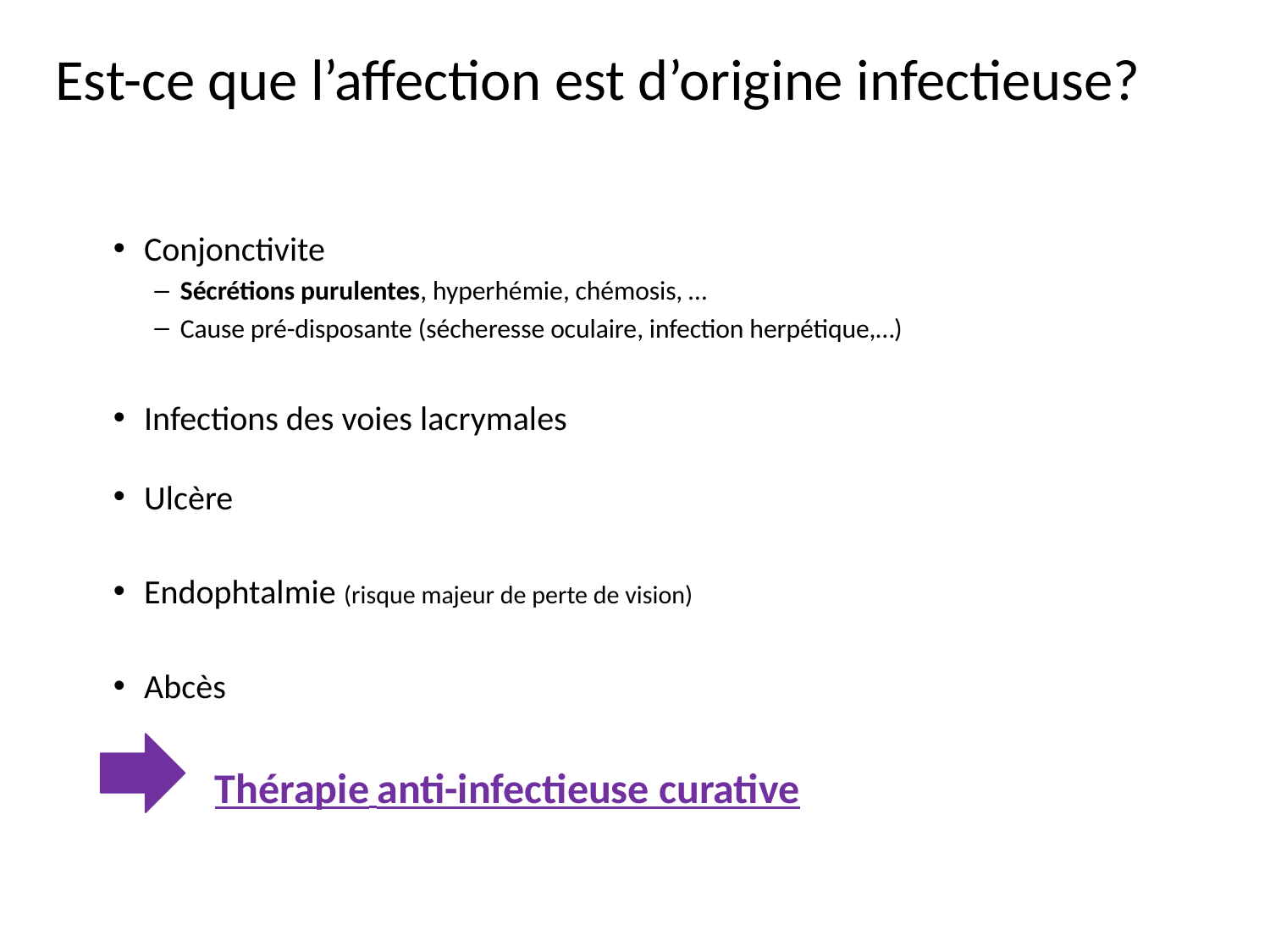

# Est-ce que l’affection est d’origine infectieuse?
Conjonctivite
Sécrétions purulentes, hyperhémie, chémosis, …
Cause pré-disposante (sécheresse oculaire, infection herpétique,…)

Infections des voies lacrymales

Ulcère

Endophtalmie (risque majeur de perte de vision)

Abcès

	Thérapie anti-infectieuse curative